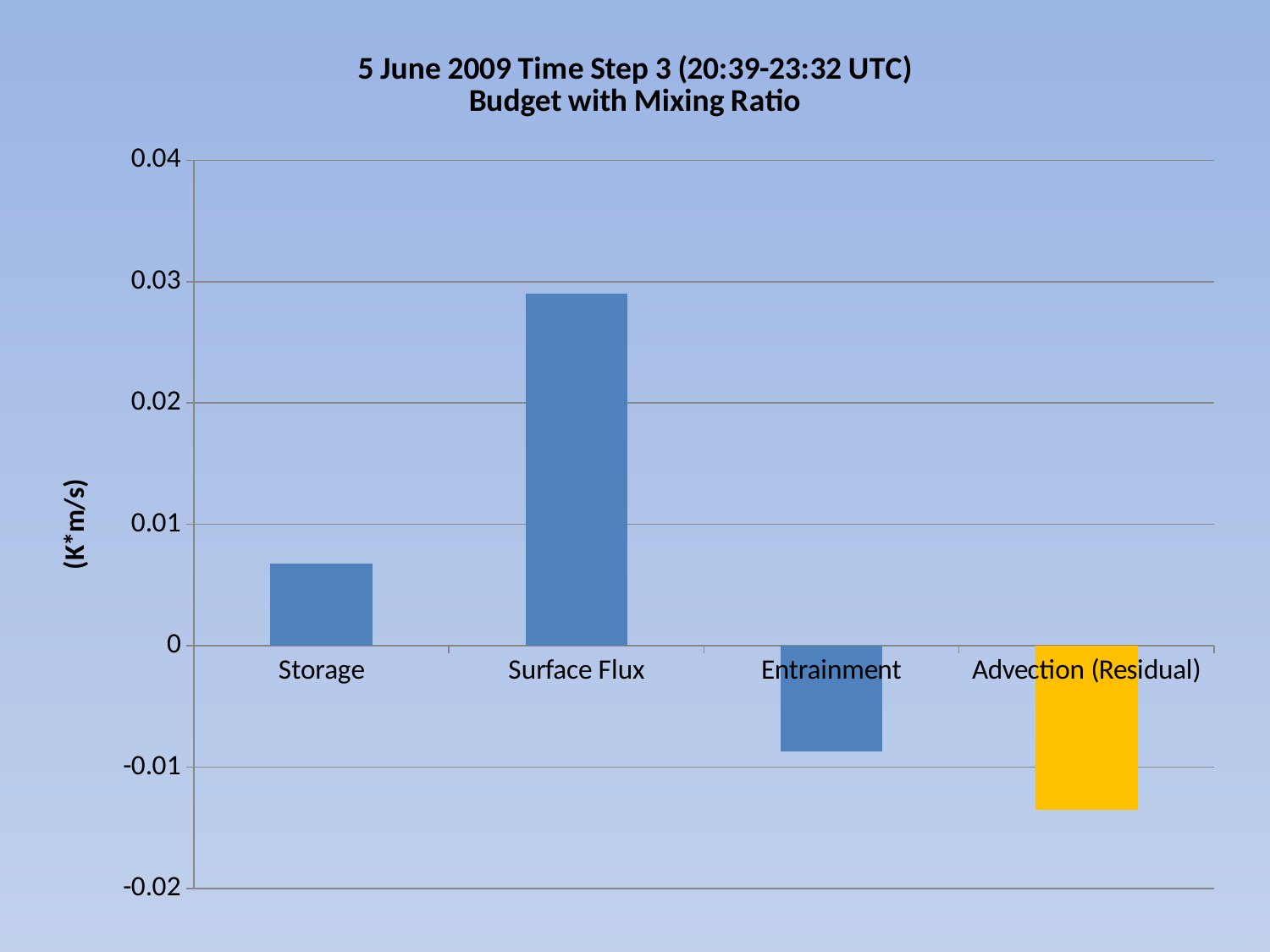

### Chart: 5 June 2009 Time Step 3 (20:39-23:32 UTC)
Budget with Mixing Ratio

| Category | Step 3 ((K*m)/s) |
|---|---|
| Storage | 0.006757000000000001 |
| Surface Flux | 0.028985200000000006 |
| Entrainment | -0.008714200000000002 |
| Advection (Residual) | -0.013514000000000002 |